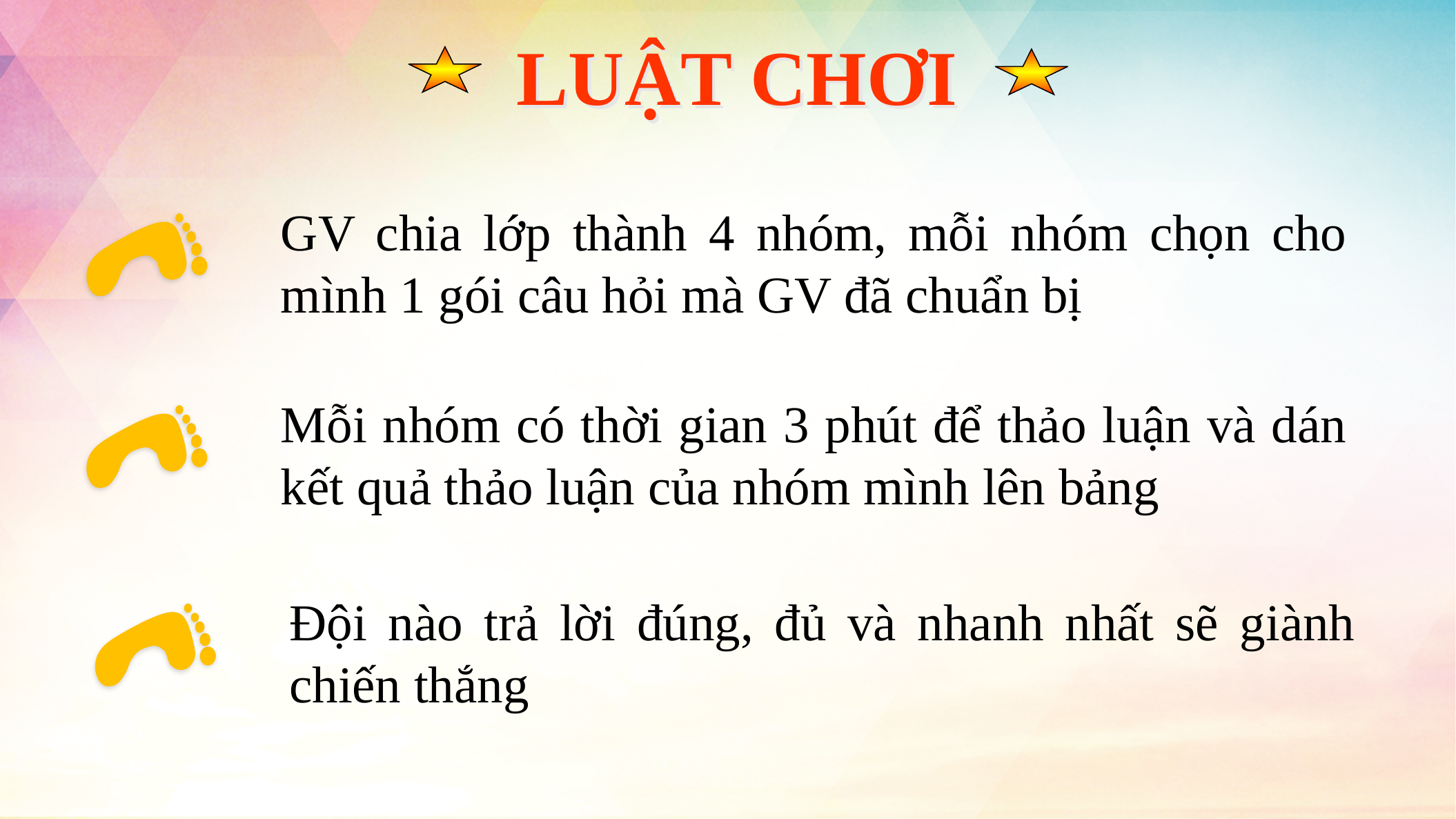

LUẬT CHƠI

GV chia lớp thành 4 nhóm, mỗi nhóm chọn cho mình 1 gói câu hỏi mà GV đã chuẩn bị

Mỗi nhóm có thời gian 3 phút để thảo luận và dán kết quả thảo luận của nhóm mình lên bảng

Đội nào trả lời đúng, đủ và nhanh nhất sẽ giành chiến thắng